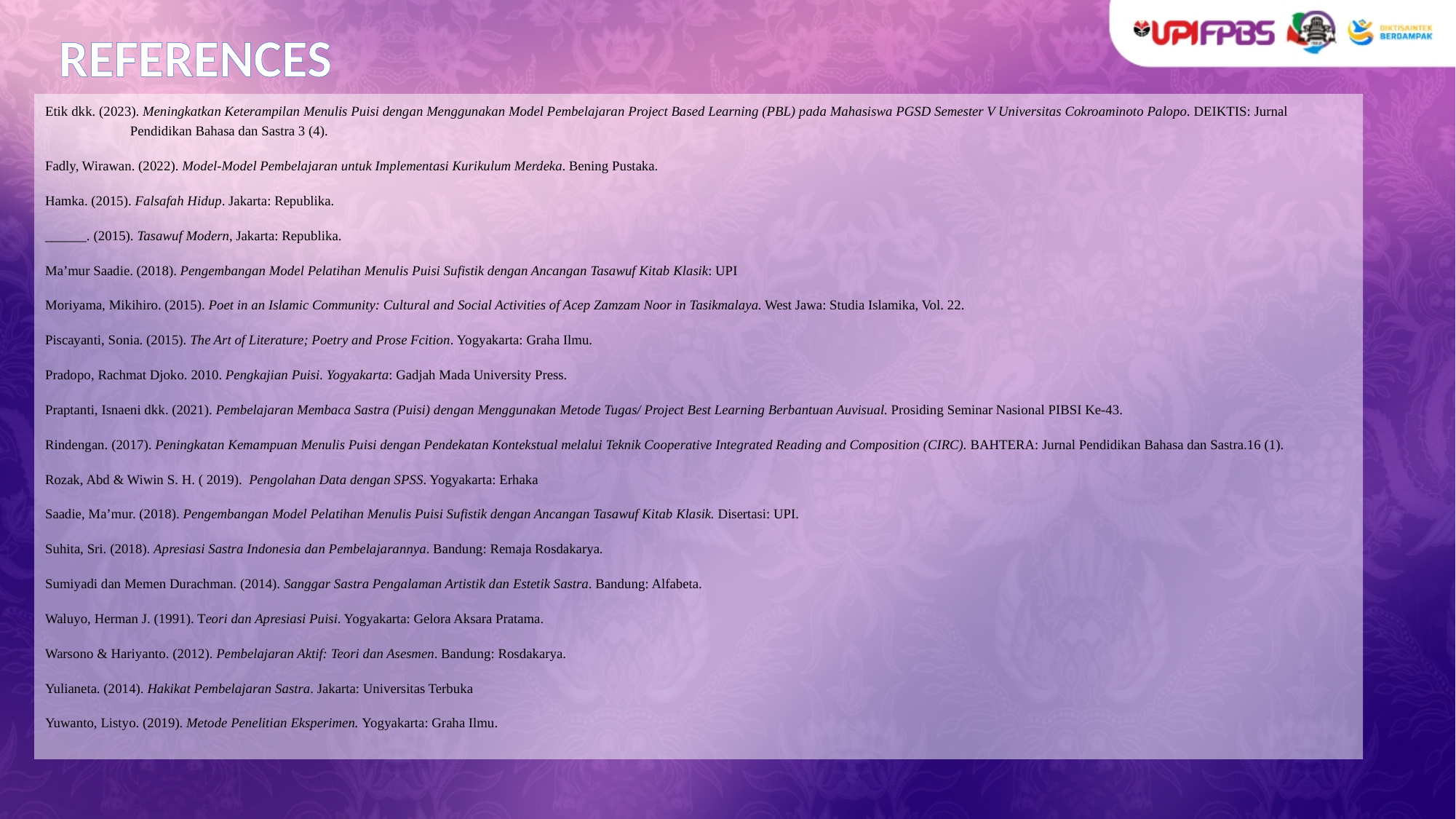

# REFERENCES
Etik dkk. (2023). Meningkatkan Keterampilan Menulis Puisi dengan Menggunakan Model Pembelajaran Project Based Learning (PBL) pada Mahasiswa PGSD Semester V Universitas Cokroaminoto Palopo. DEIKTIS: Jurnal Pendidikan Bahasa dan Sastra 3 (4).
Fadly, Wirawan. (2022). Model-Model Pembelajaran untuk Implementasi Kurikulum Merdeka. Bening Pustaka.
Hamka. (2015). Falsafah Hidup. Jakarta: Republika.
______. (2015). Tasawuf Modern, Jakarta: Republika.
Ma’mur Saadie. (2018). Pengembangan Model Pelatihan Menulis Puisi Sufistik dengan Ancangan Tasawuf Kitab Klasik: UPI
Moriyama, Mikihiro. (2015). Poet in an Islamic Community: Cultural and Social Activities of Acep Zamzam Noor in Tasikmalaya. West Jawa: Studia Islamika, Vol. 22.
Piscayanti, Sonia. (2015). The Art of Literature; Poetry and Prose Fcition. Yogyakarta: Graha Ilmu.
Pradopo, Rachmat Djoko. 2010. Pengkajian Puisi. Yogyakarta: Gadjah Mada University Press.
Praptanti, Isnaeni dkk. (2021). Pembelajaran Membaca Sastra (Puisi) dengan Menggunakan Metode Tugas/ Project Best Learning Berbantuan Auvisual. Prosiding Seminar Nasional PIBSI Ke-43.
Rindengan. (2017). Peningkatan Kemampuan Menulis Puisi dengan Pendekatan Kontekstual melalui Teknik Cooperative Integrated Reading and Composition (CIRC). BAHTERA: Jurnal Pendidikan Bahasa dan Sastra.16 (1).
Rozak, Abd & Wiwin S. H. ( 2019).  Pengolahan Data dengan SPSS. Yogyakarta: Erhaka
Saadie, Ma’mur. (2018). Pengembangan Model Pelatihan Menulis Puisi Sufistik dengan Ancangan Tasawuf Kitab Klasik. Disertasi: UPI.
Suhita, Sri. (2018). Apresiasi Sastra Indonesia dan Pembelajarannya. Bandung: Remaja Rosdakarya.
Sumiyadi dan Memen Durachman. (2014). Sanggar Sastra Pengalaman Artistik dan Estetik Sastra. Bandung: Alfabeta.
Waluyo, Herman J. (1991). Teori dan Apresiasi Puisi. Yogyakarta: Gelora Aksara Pratama.
Warsono & Hariyanto. (2012). Pembelajaran Aktif: Teori dan Asesmen. Bandung: Rosdakarya.
Yulianeta. (2014). Hakikat Pembelajaran Sastra. Jakarta: Universitas Terbuka
Yuwanto, Listyo. (2019). Metode Penelitian Eksperimen. Yogyakarta: Graha Ilmu.